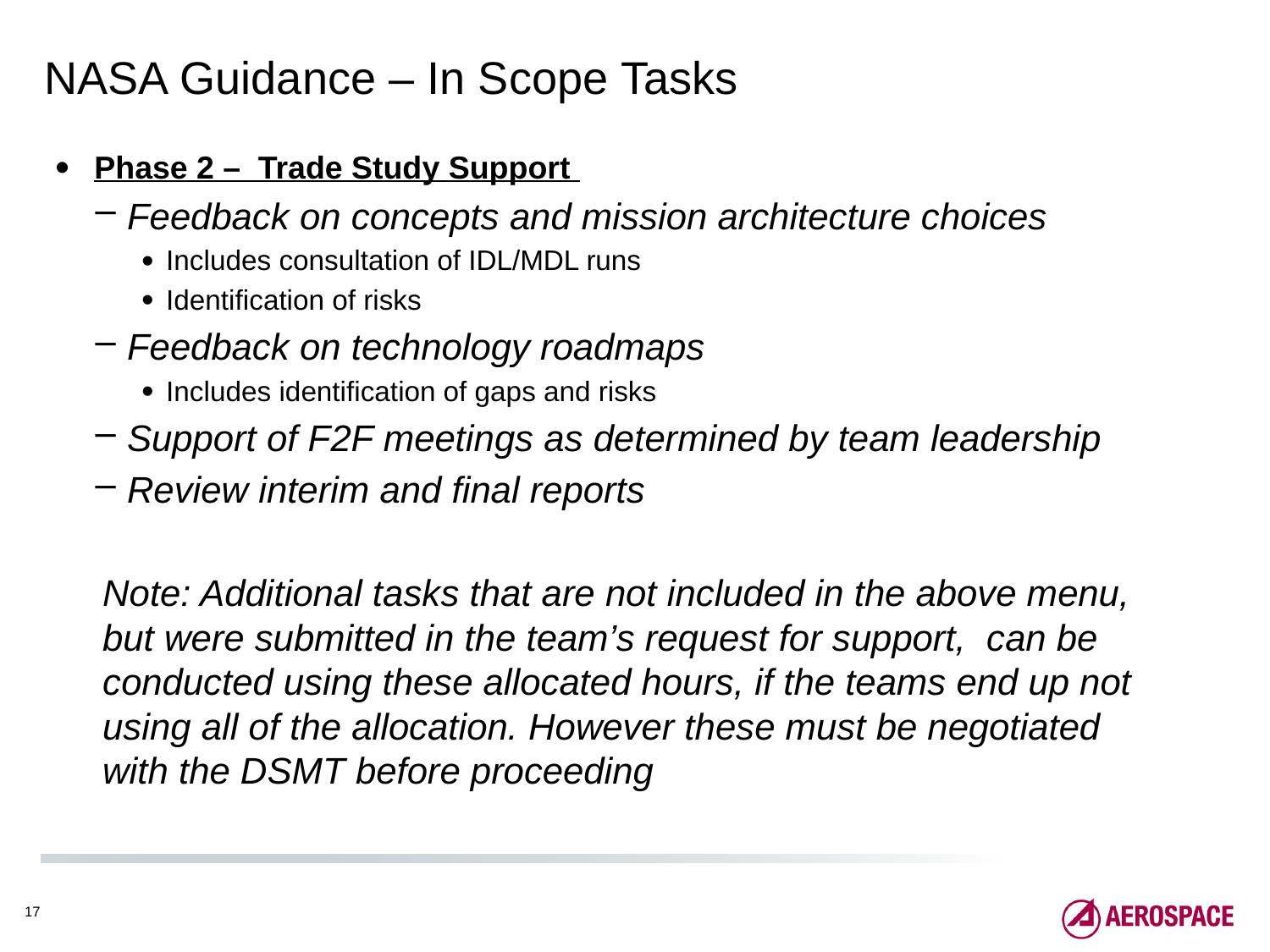

# NASA Guidance – In Scope Tasks
Phase 2 –  Trade Study Support
Feedback on concepts and mission architecture choices
Includes consultation of IDL/MDL runs
Identification of risks
Feedback on technology roadmaps
Includes identification of gaps and risks
Support of F2F meetings as determined by team leadership
Review interim and final reports

Note: Additional tasks that are not included in the above menu, but were submitted in the team’s request for support,  can be conducted using these allocated hours, if the teams end up not using all of the allocation. However these must be negotiated with the DSMT before proceeding